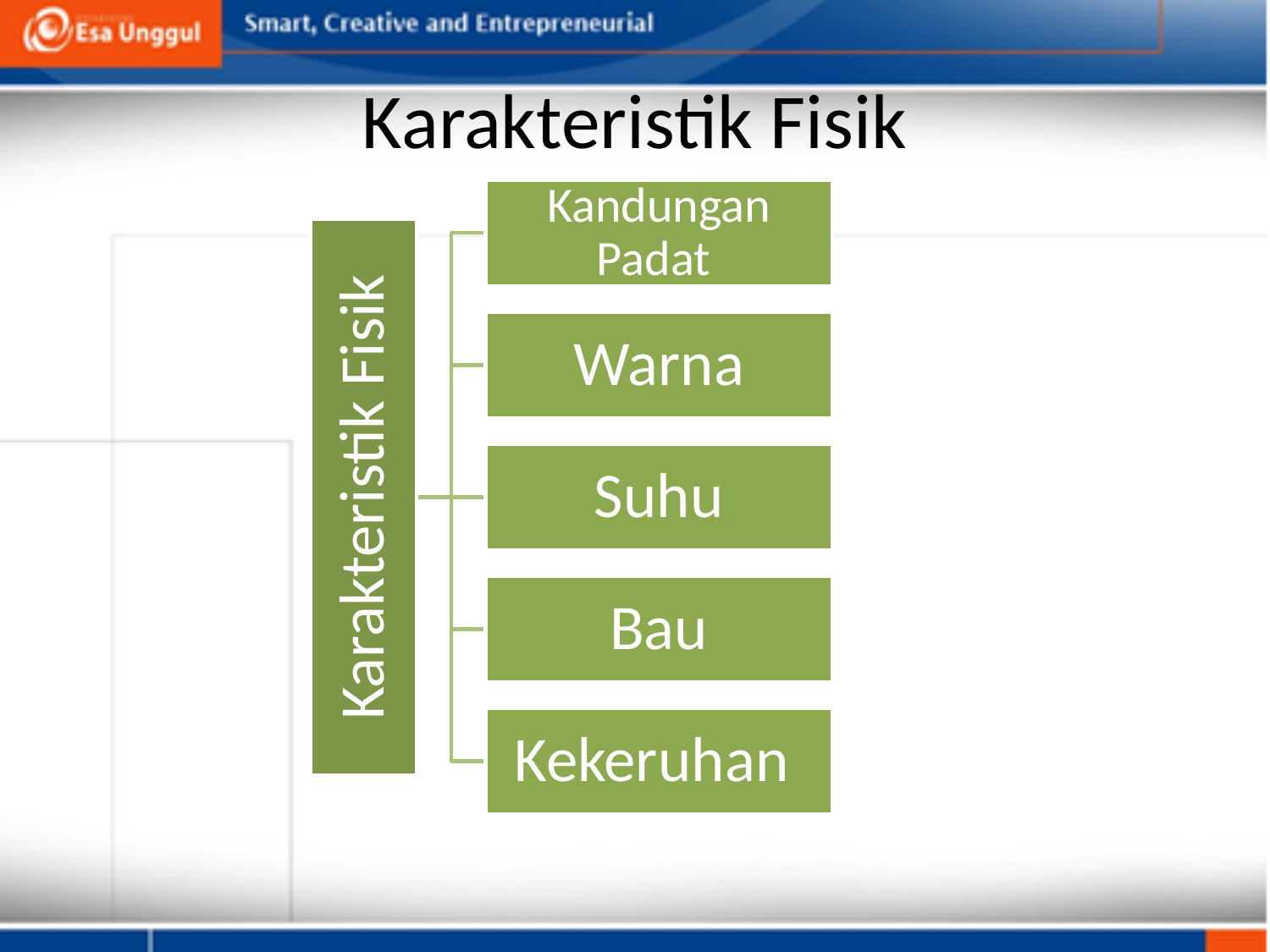

# Karakteristik Fisik

Karakteristik Fisik
Kandungan Padat
Warna
Suhu
Bau
Kekeruhan